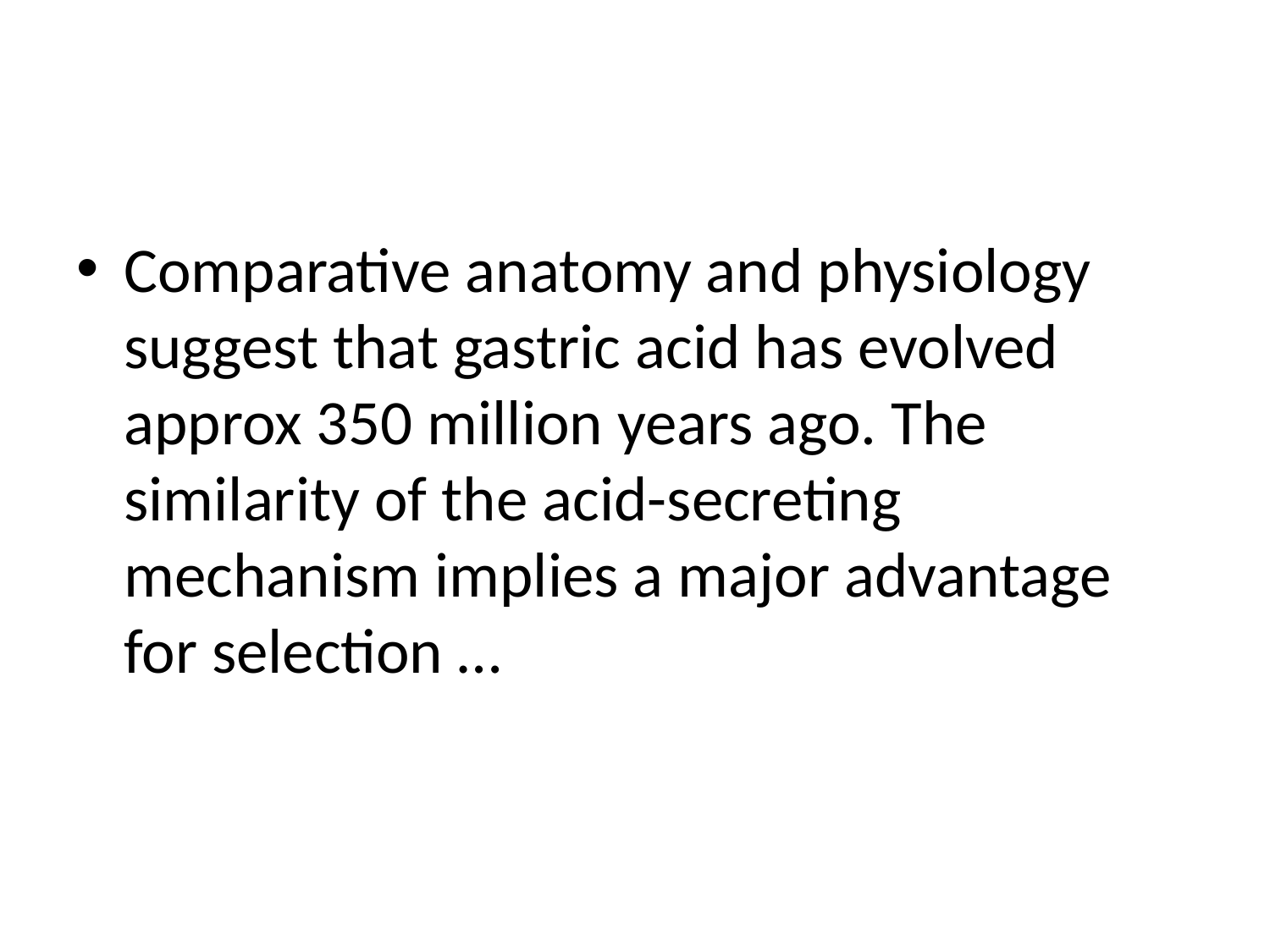

#
Comparative anatomy and physiology suggest that gastric acid has evolved approx 350 million years ago. The similarity of the acid-secreting mechanism implies a major advantage for selection …